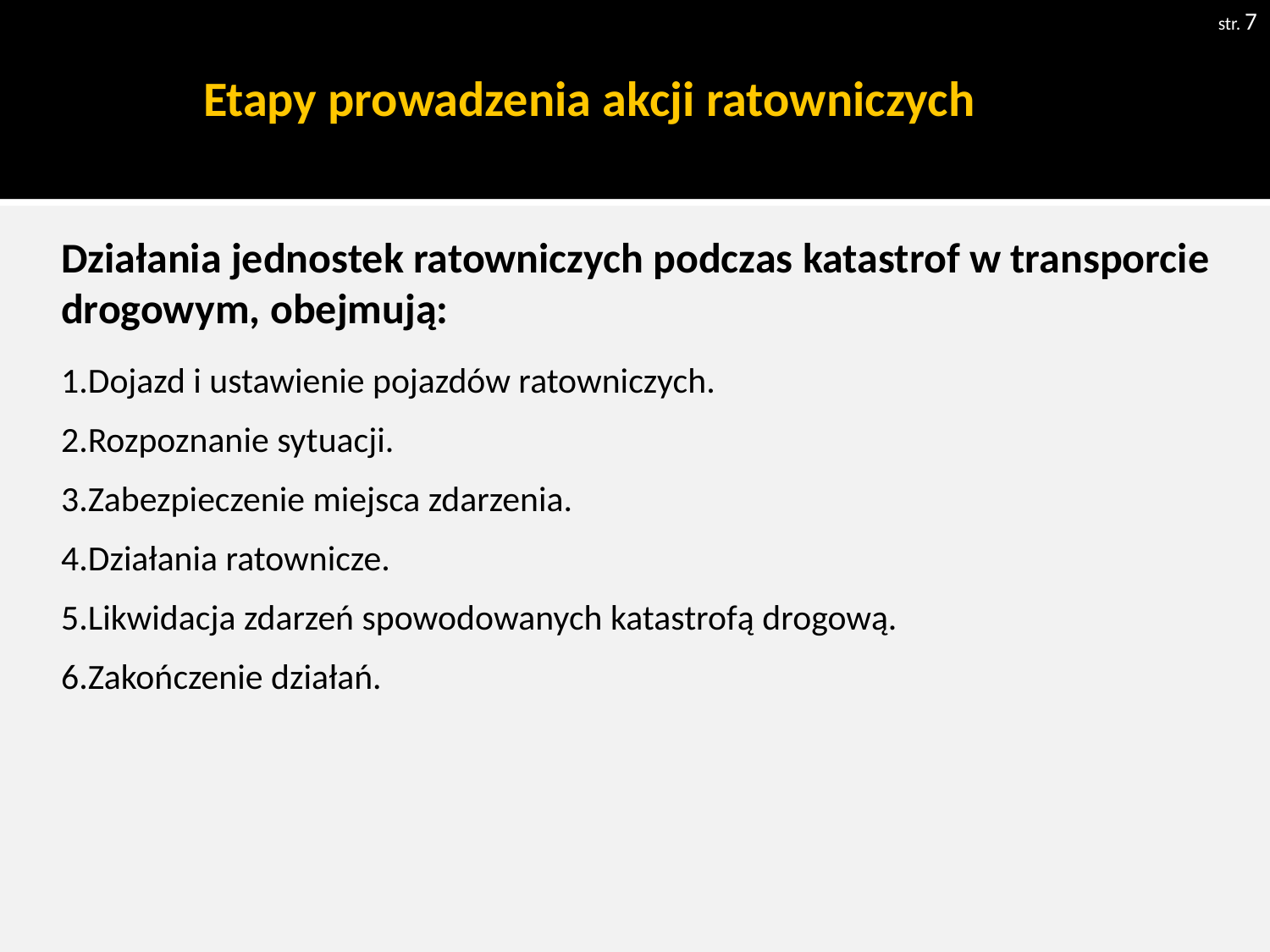

str. 7
# Etapy prowadzenia akcji ratowniczych
Działania jednostek ratowniczych podczas katastrof w transporcie drogowym, obejmują:

1.Dojazd i ustawienie pojazdów ratowniczych.

2.Rozpoznanie sytuacji.

3.Zabezpieczenie miejsca zdarzenia.

4.Działania ratownicze.

5.Likwidacja zdarzeń spowodowanych katastrofą drogową.

6.Zakończenie działań.